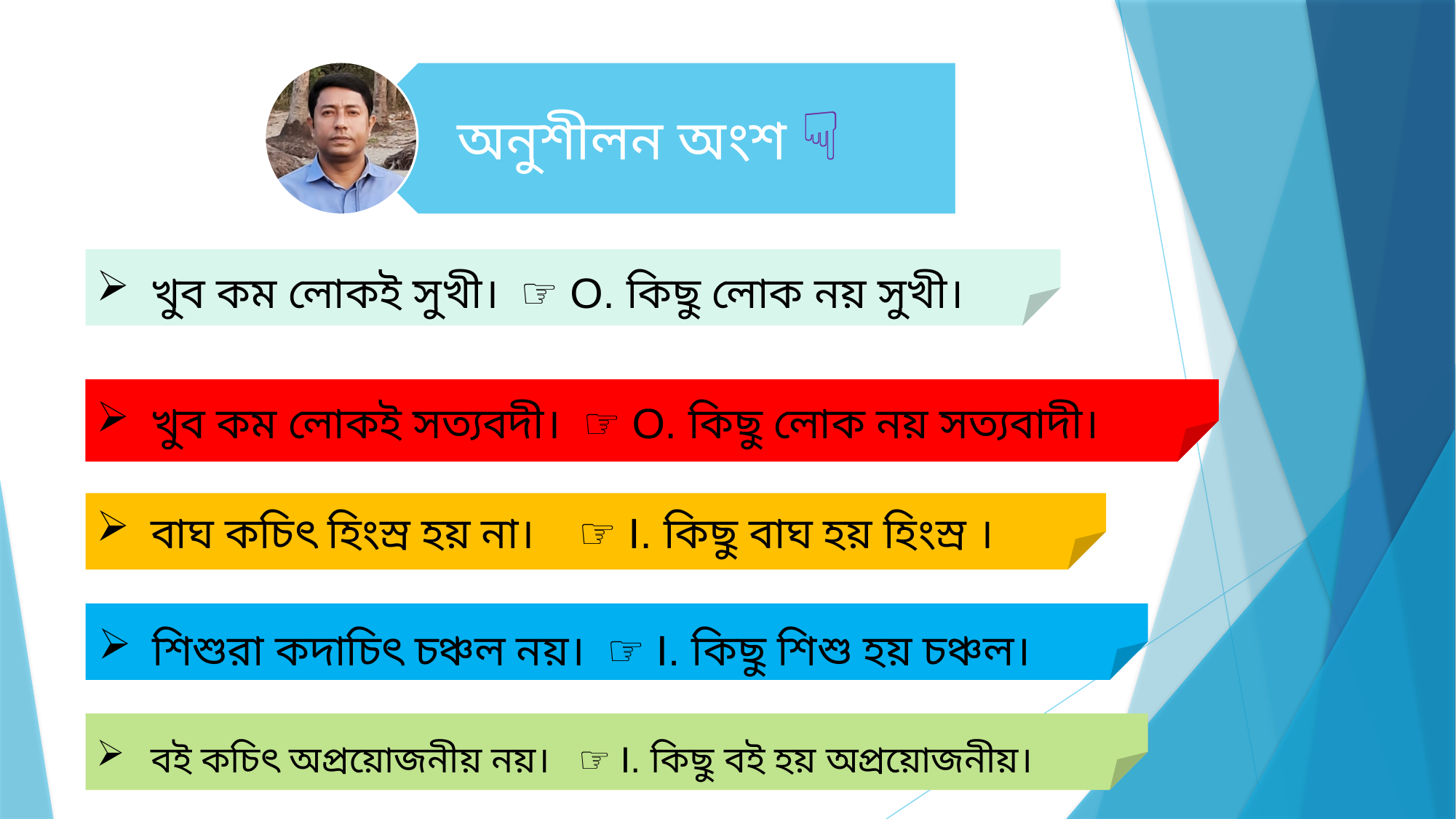

অনুশীলন অংশ ☟

খুব কম লোকই সুখী।  ☞ O. কিছু লোক নয় সুখী।

খুব কম লোকই সত্যবদী।  ☞ O. কিছু লোক নয় সত্যবাদী।

বাঘ কচিৎ হিংস্র হয় না।    ☞ I. কিছু বাঘ হয় হিংস্র ।

শিশুরা কদাচিৎ চঞ্চল নয়।  ☞ I. কিছু শিশু হয় চঞ্চল।

বই কচিৎ অপ্রয়োজনীয় নয়।   ☞ I. কিছু বই হয় অপ্রয়োজনীয়।